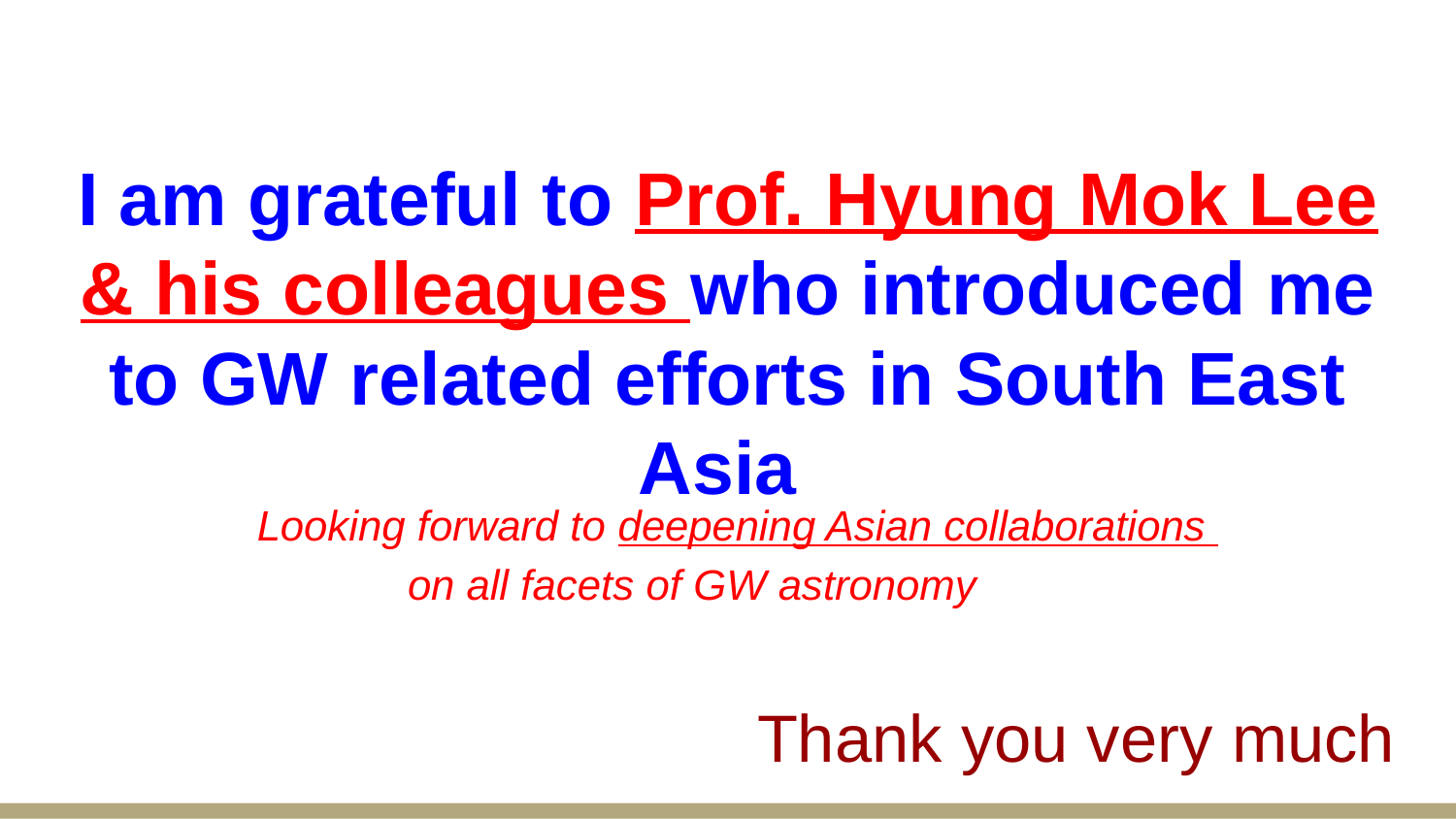

# I am grateful to Prof. Hyung Mok Lee & his colleagues who introduced me to GW related efforts in South East Asia
  Looking forward to deepening Asian collaborations
on all facets of GW astronomy
           Thank you very much